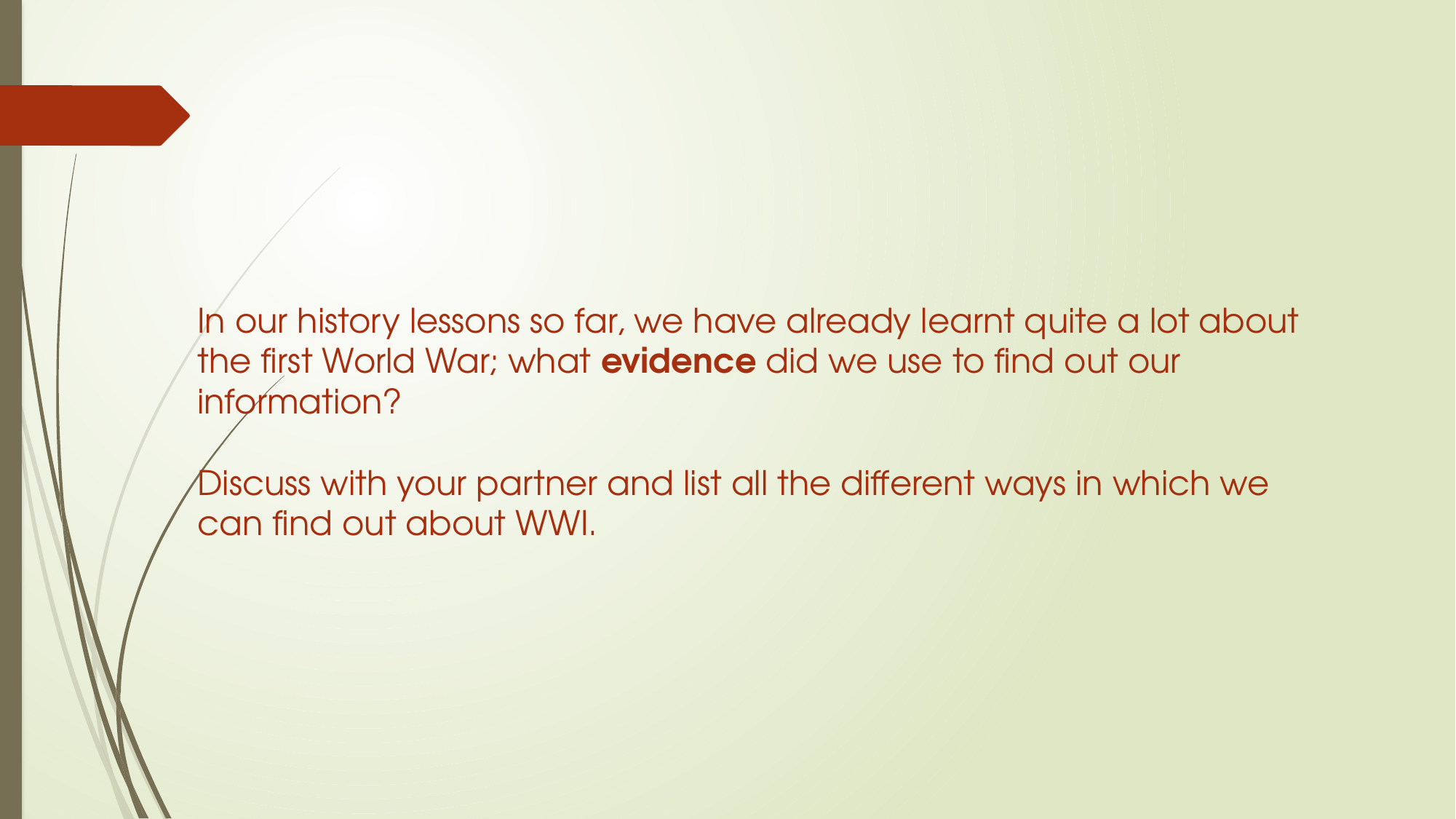

In our history lessons so far, we have already learnt quite a lot about the first World War; what evidence did we use to find out our information?

Discuss with your partner and list all the different ways in which we can find out about WWI.